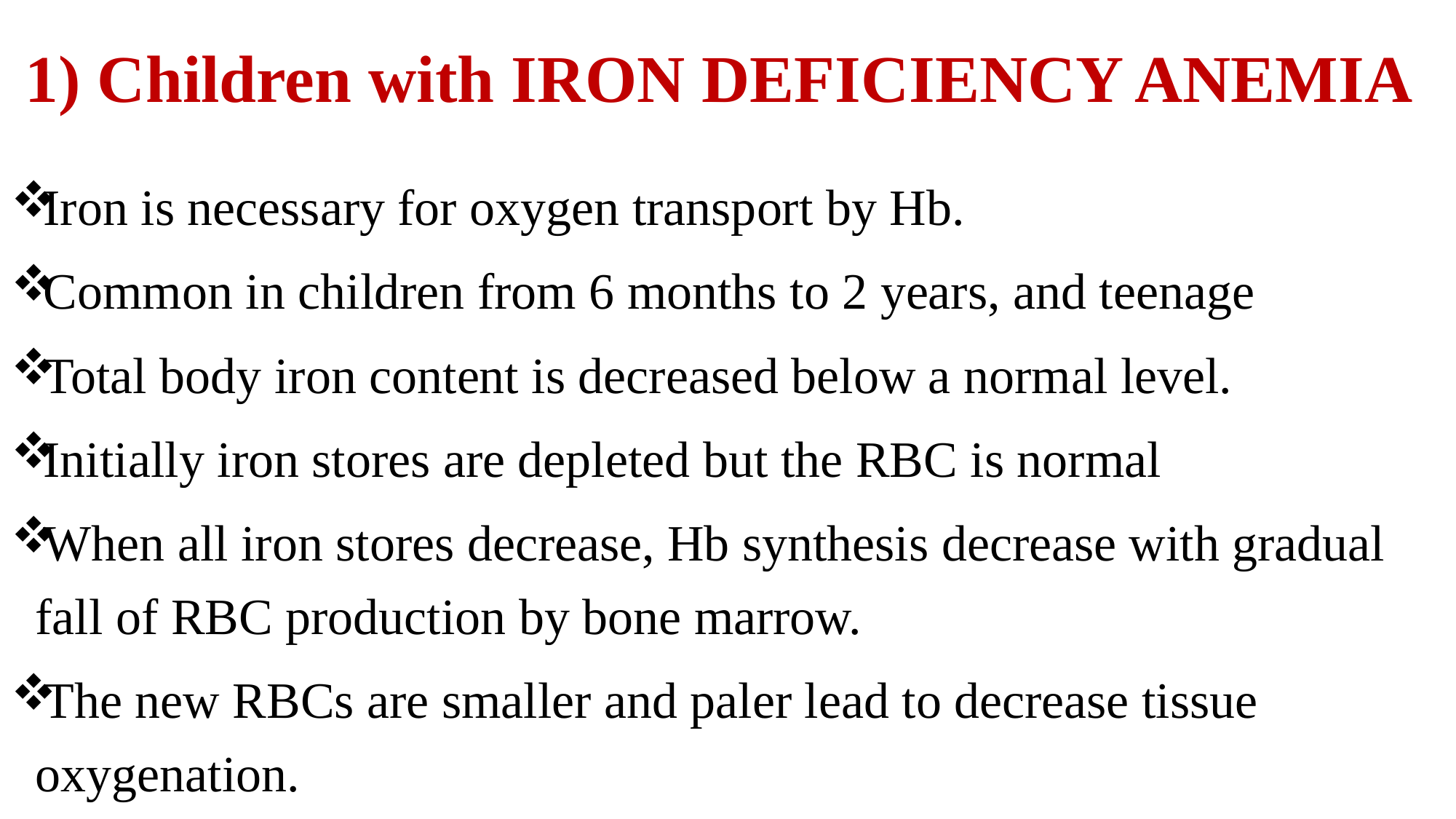

# 1) Children with IRON DEFICIENCY ANEMIA
Iron is necessary for oxygen transport by Hb.
Common in children from 6 months to 2 years, and teenage
Total body iron content is decreased below a normal level.
Initially iron stores are depleted but the RBC is normal
When all iron stores decrease, Hb synthesis decrease with gradual fall of RBC production by bone marrow.
The new RBCs are smaller and paler lead to decrease tissue oxygenation.